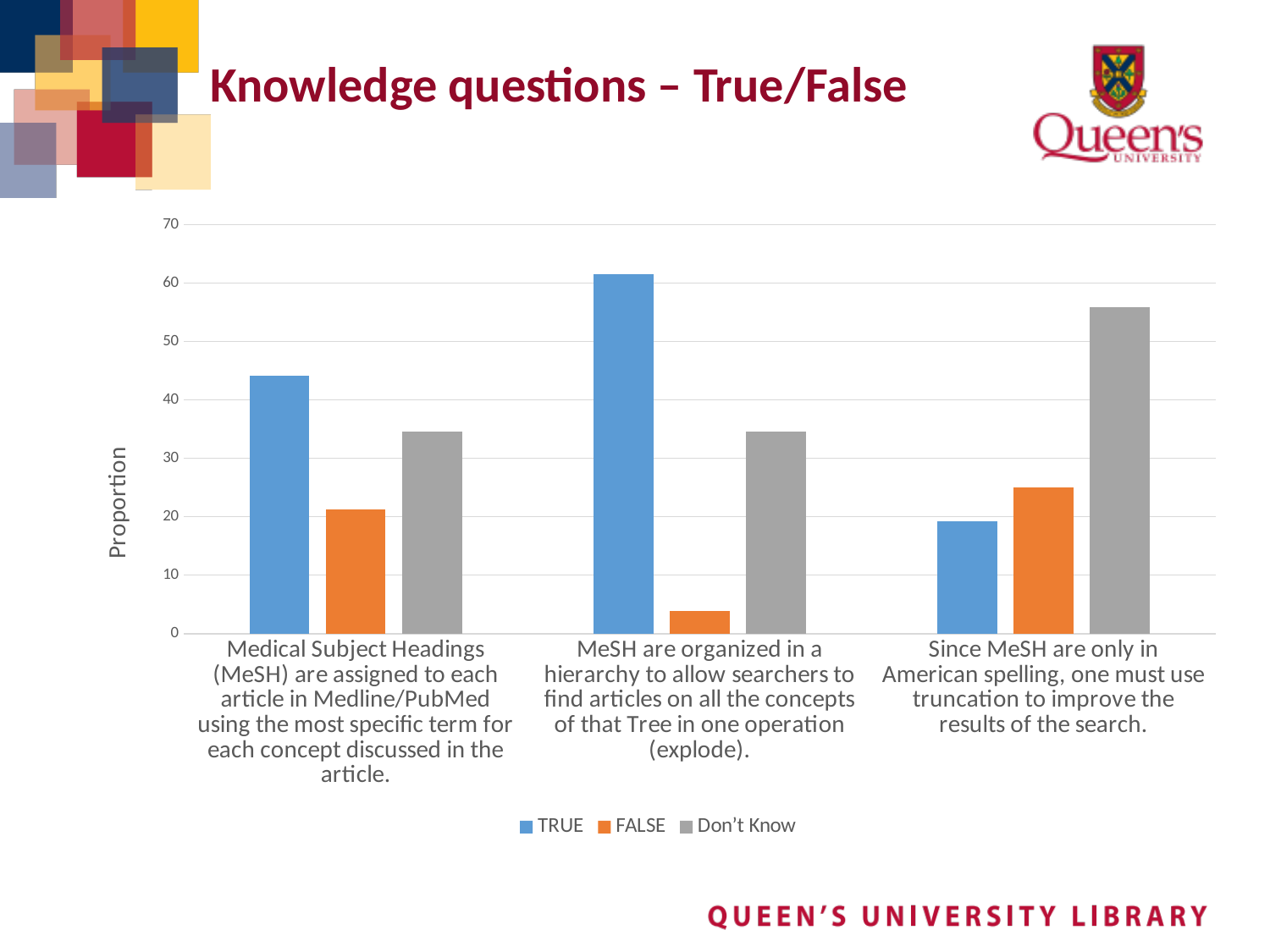

# Knowledge questions – True/False

### Chart

| Category | TRUE | FALSE | Don’t Know |
|---|---|---|---|
| Medical Subject Headings (MeSH) are assigned to each article in Medline/PubMed using the most specific term for each concept discussed in the article. | 44.2 | 21.2 | 34.6 |
| MeSH are organized in a hierarchy to allow searchers to find articles on all the concepts of that Tree in one operation (explode). | 61.5 | 3.8 | 34.6 |
| Since MeSH are only in American spelling, one must use truncation to improve the results of the search. | 19.2 | 25.0 | 55.8 |